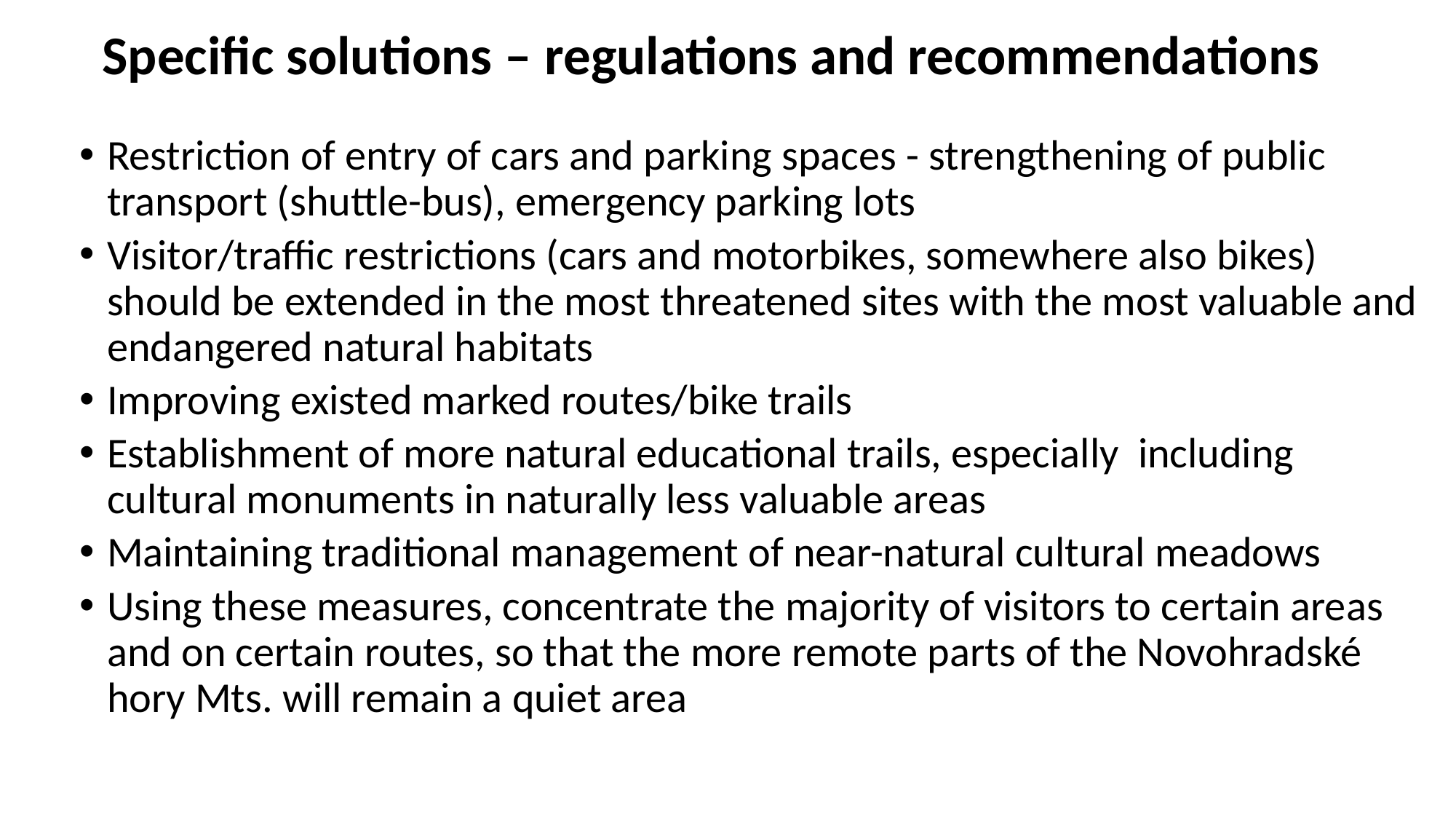

# Specific solutions – regulations and recommendations
Restriction of entry of cars and parking spaces - strengthening of public transport (shuttle-bus), emergency parking lots
Visitor/traffic restrictions (cars and motorbikes, somewhere also bikes) should be extended in the most threatened sites with the most valuable and endangered natural habitats
Improving existed marked routes/bike trails
Establishment of more natural educational trails, especially  including cultural monuments in naturally less valuable areas
Maintaining traditional management of near-natural cultural meadows
Using these measures, concentrate the majority of visitors to certain areas and on certain routes, so that the more remote parts of the Novohradské hory Mts. will remain a quiet area

Created using ChatGPT and DALL·E, OpenAI, 2024